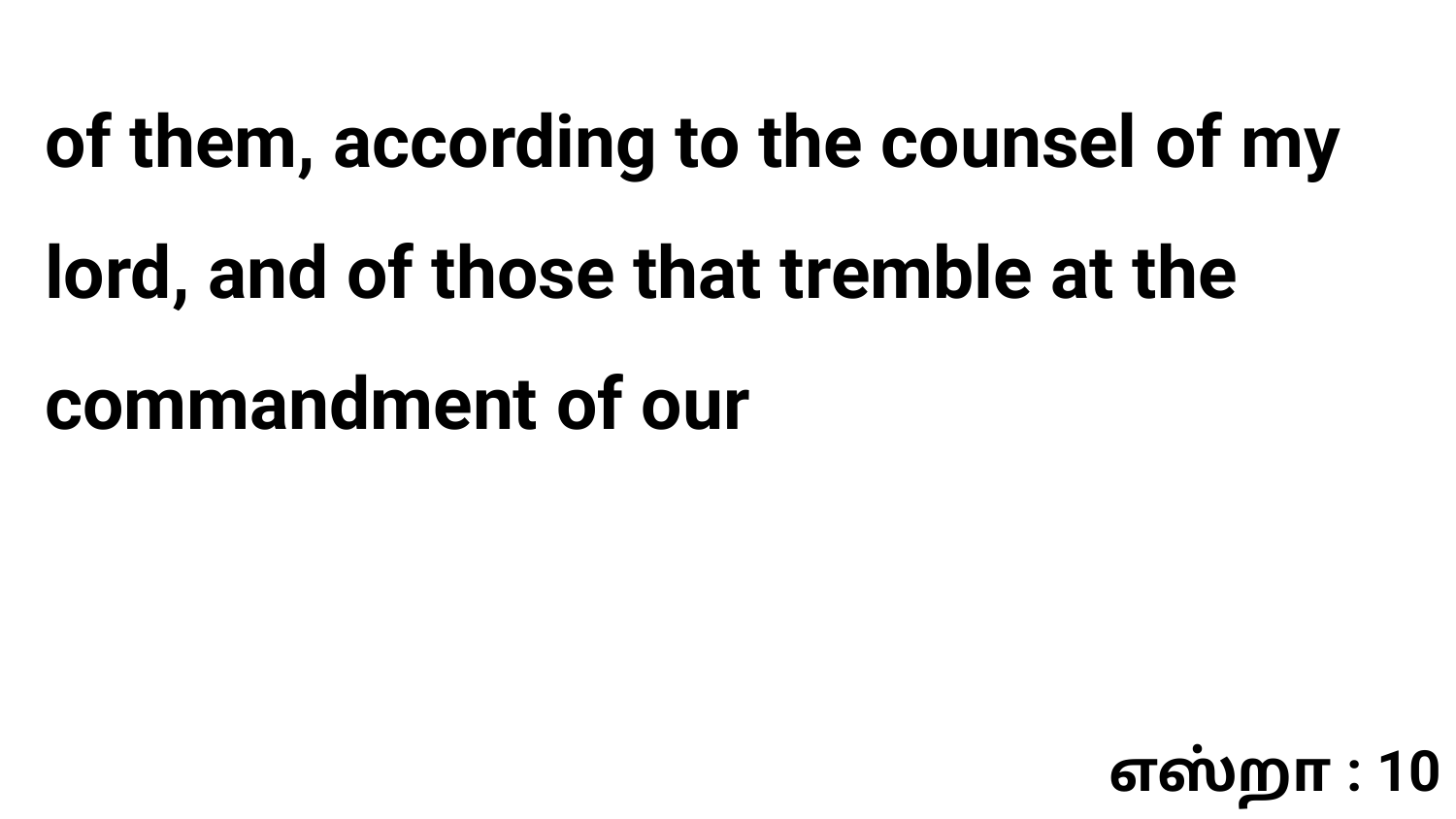

of them, according to the counsel of my lord, and of those that tremble at the commandment of our
எஸ்றா : 10